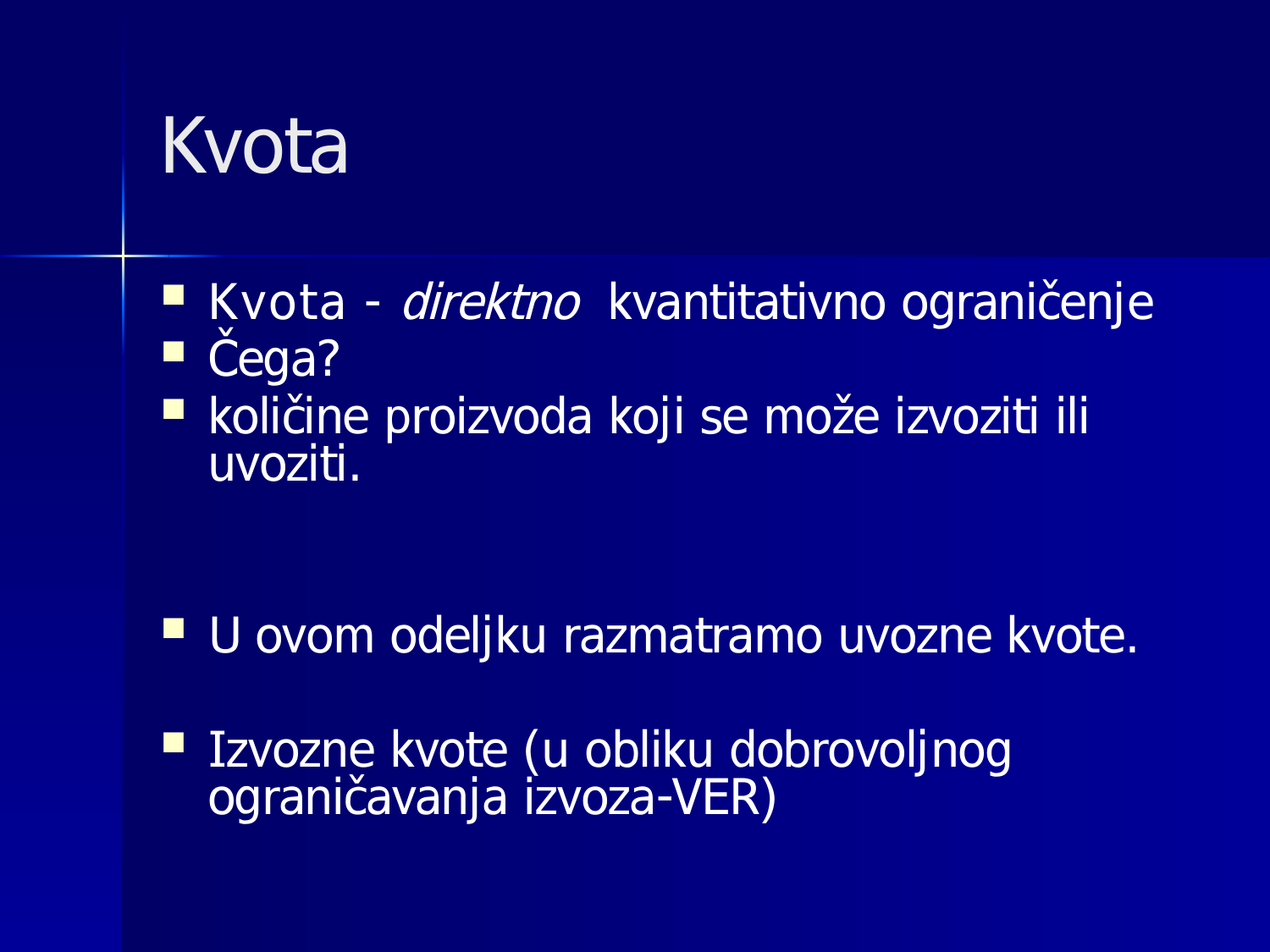

# Kvota
Kvota - direktno  kvantitativno ograničenje
Čega?
količine proizvoda koji se može izvoziti ili uvoziti.

U ovom odeljku razmatramo uvozne kvote.

Izvozne kvote (u obliku dobrovoljnog ograničavanja izvoza-VER)